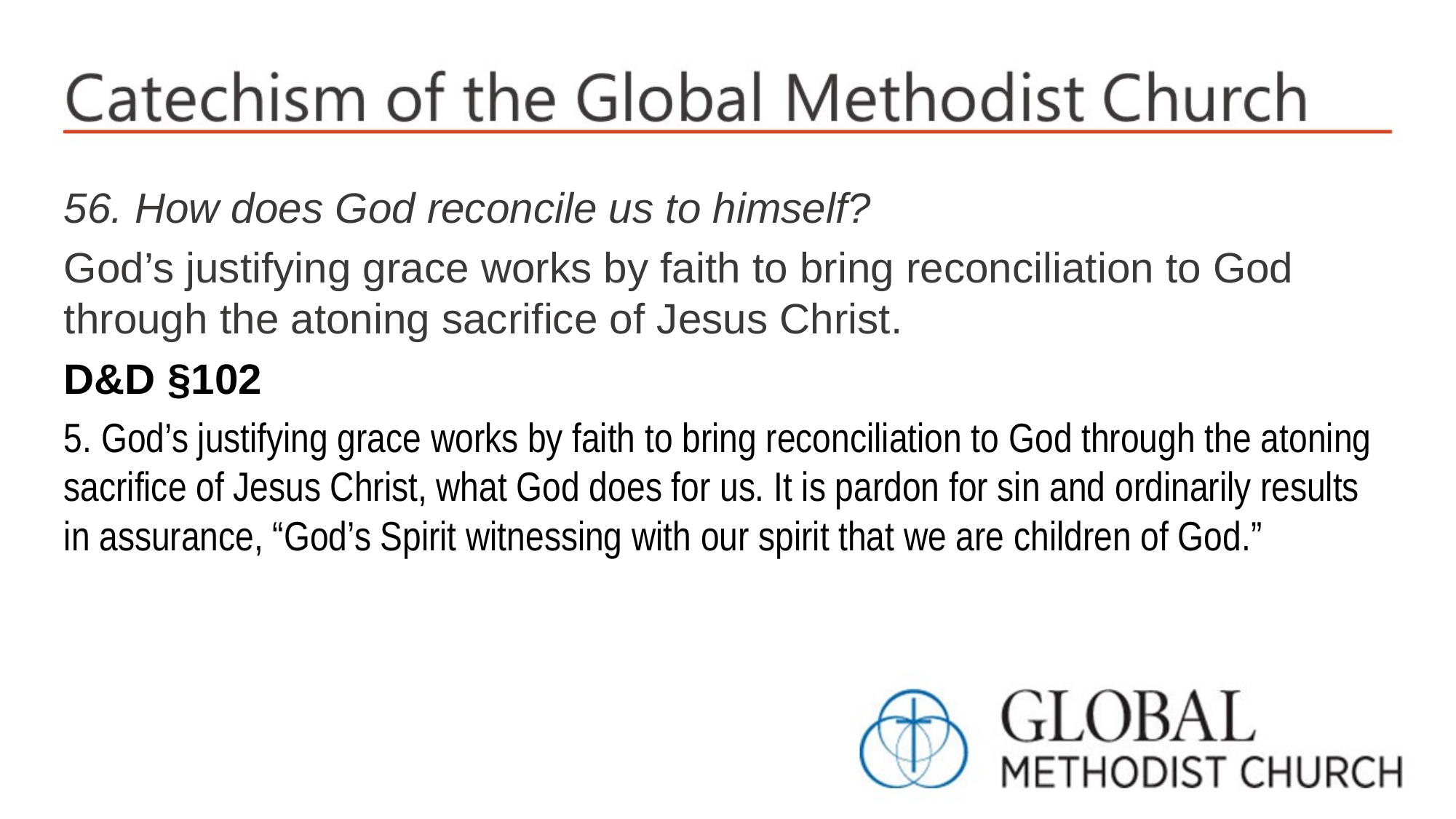

56. How does God reconcile us to himself?
God’s justifying grace works by faith to bring reconciliation to God through the atoning sacrifice of Jesus Christ.
D&D §102
5. God’s justifying grace works by faith to bring reconciliation to God through the atoning sacrifice of Jesus Christ, what God does for us. It is pardon for sin and ordinarily results in assurance, “God’s Spirit witnessing with our spirit that we are children of God.”